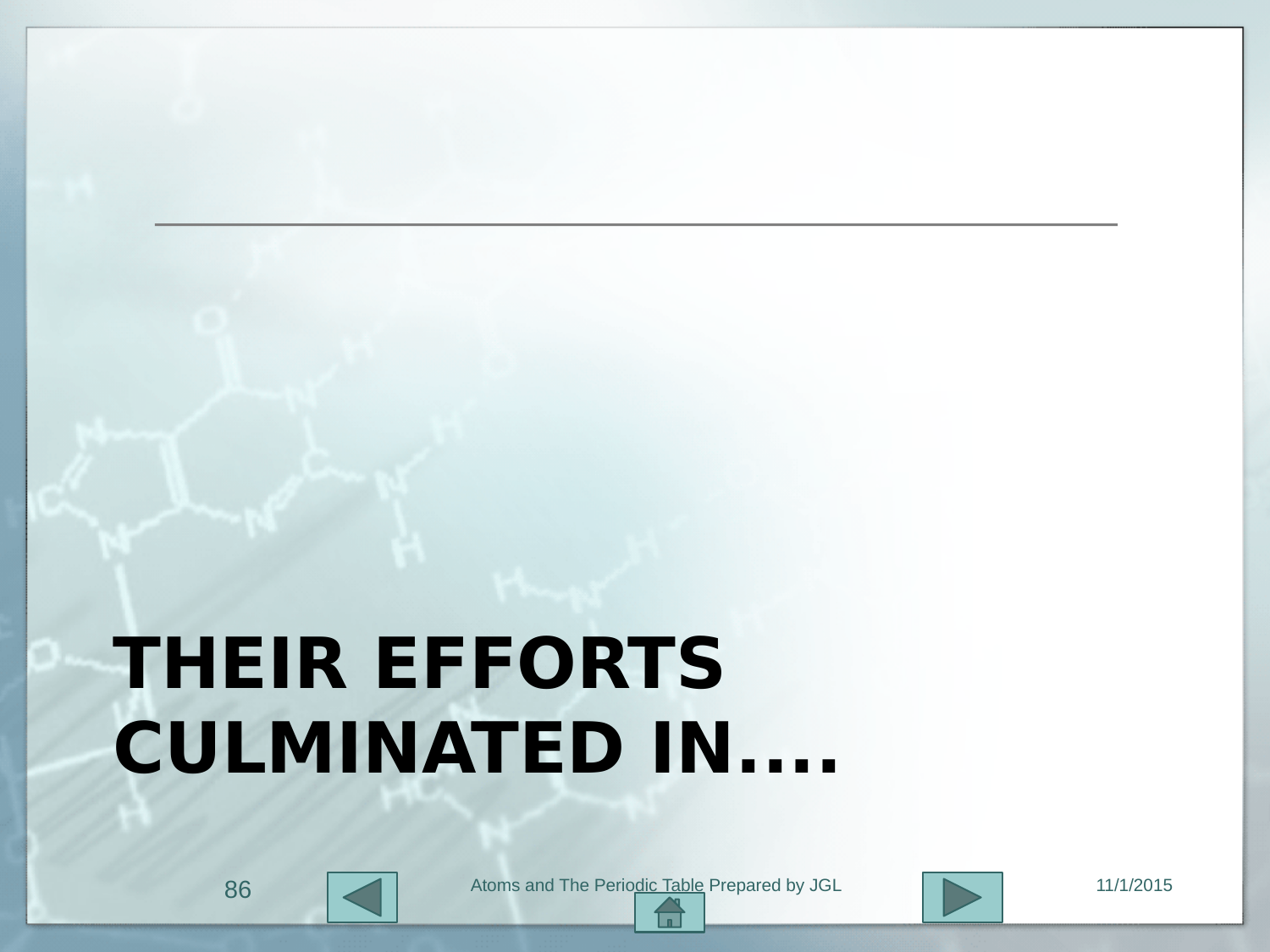

# Their efforts culminated in....
86
Atoms and The Periodic Table Prepared by JGL
11/1/2015